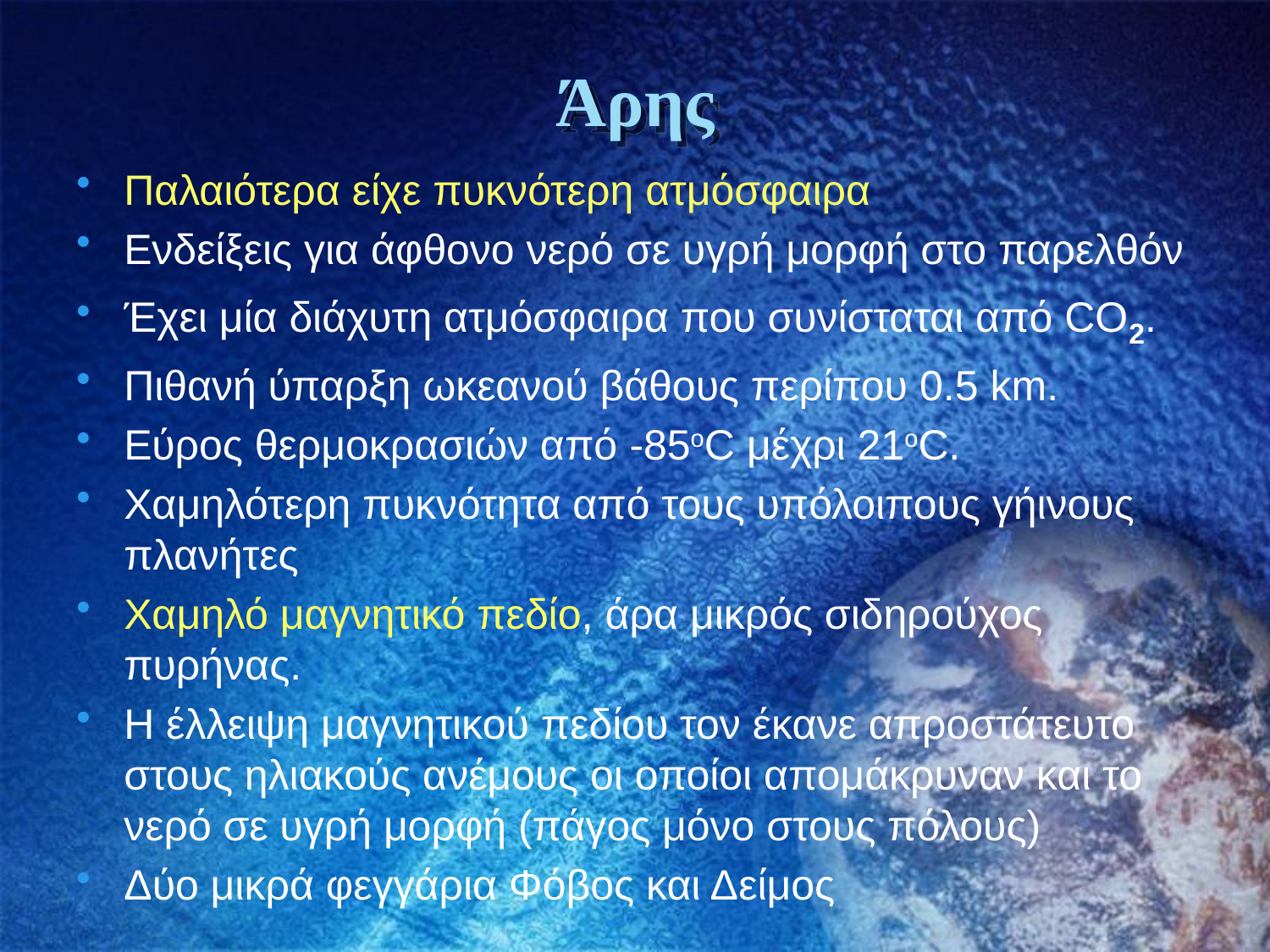

# Άρης
Παλαιότερα είχε πυκνότερη ατμόσφαιρα
Ενδείξεις για άφθονο νερό σε υγρή μορφή στο παρελθόν
Έχει μία διάχυτη ατμόσφαιρα που συνίσταται από CO2.
Πιθανή ύπαρξη ωκεανού βάθους περίπου 0.5 km.
Εύρος θερμοκρασιών από -85oC μέχρι 21oC.
Χαμηλότερη πυκνότητα από τους υπόλοιπους γήινους πλανήτες
Χαμηλό μαγνητικό πεδίο, άρα μικρός σιδηρούχος πυρήνας.
Η έλλειψη μαγνητικού πεδίου τον έκανε απροστάτευτο στους ηλιακούς ανέμους οι οποίοι απομάκρυναν και το νερό σε υγρή μορφή (πάγος μόνο στους πόλους)
Δύο μικρά φεγγάρια Φόβος και Δείμος